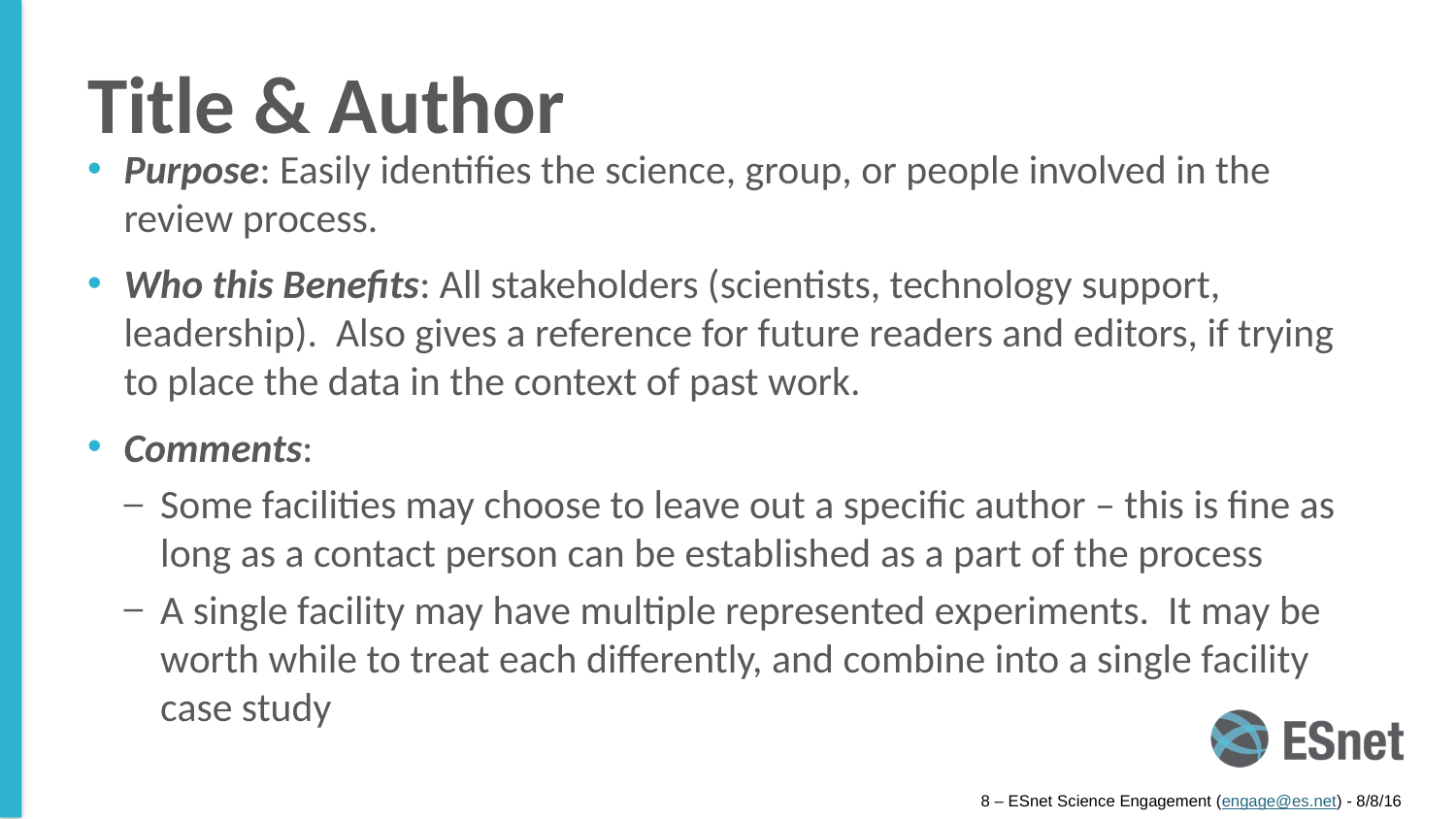

# Title & Author
Purpose: Easily identifies the science, group, or people involved in the review process.
Who this Benefits: All stakeholders (scientists, technology support, leadership).  Also gives a reference for future readers and editors, if trying to place the data in the context of past work.
Comments:
Some facilities may choose to leave out a specific author – this is fine as long as a contact person can be established as a part of the process
A single facility may have multiple represented experiments.  It may be worth while to treat each differently, and combine into a single facility case study
8 – ESnet Science Engagement (engage@es.net) - 8/8/16